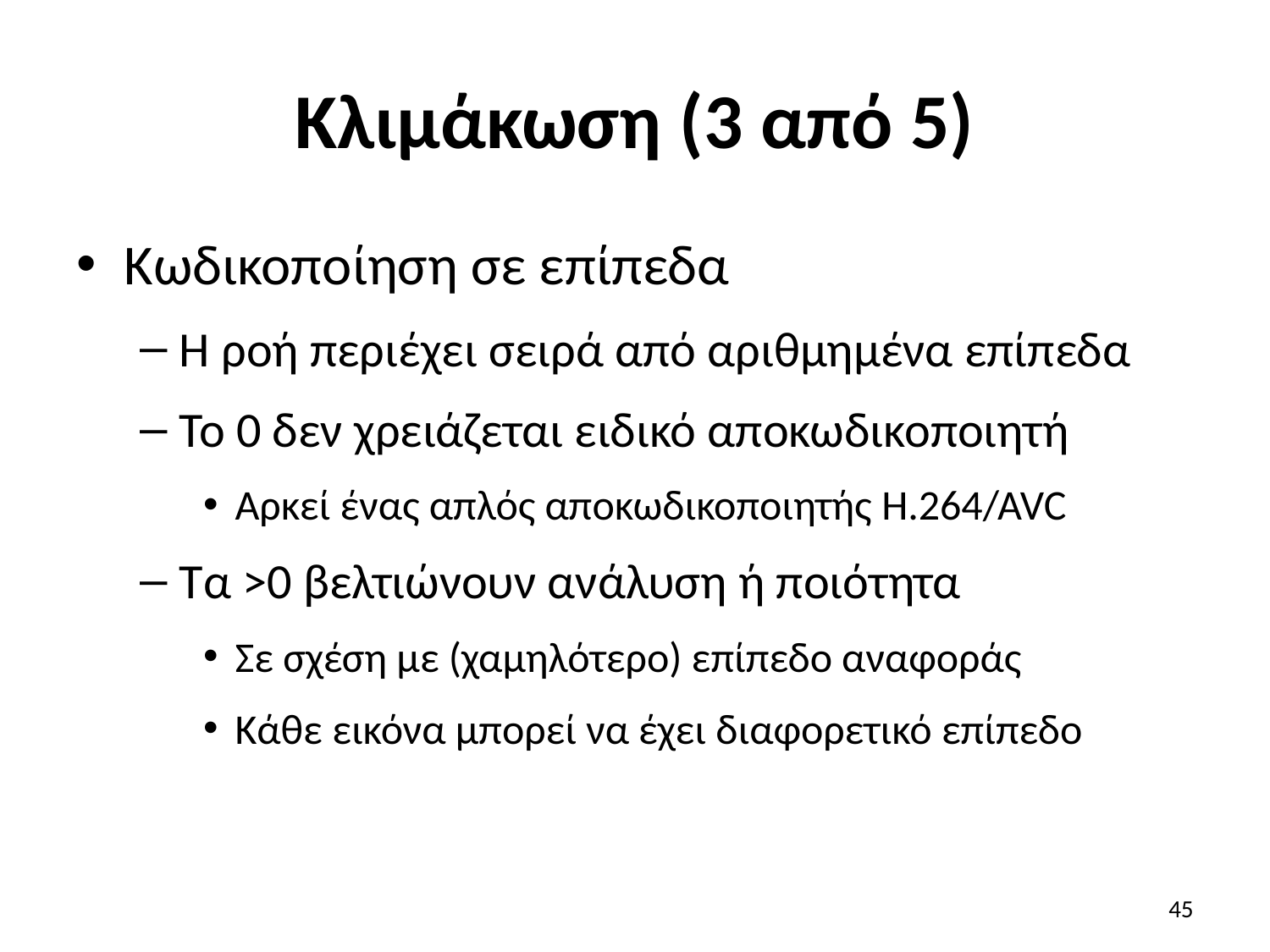

# Κλιμάκωση (3 από 5)
Κωδικοποίηση σε επίπεδα
Η ροή περιέχει σειρά από αριθμημένα επίπεδα
Το 0 δεν χρειάζεται ειδικό αποκωδικοποιητή
Αρκεί ένας απλός αποκωδικοποιητής H.264/AVC
Τα >0 βελτιώνουν ανάλυση ή ποιότητα
Σε σχέση με (χαμηλότερο) επίπεδο αναφοράς
Κάθε εικόνα μπορεί να έχει διαφορετικό επίπεδο
45